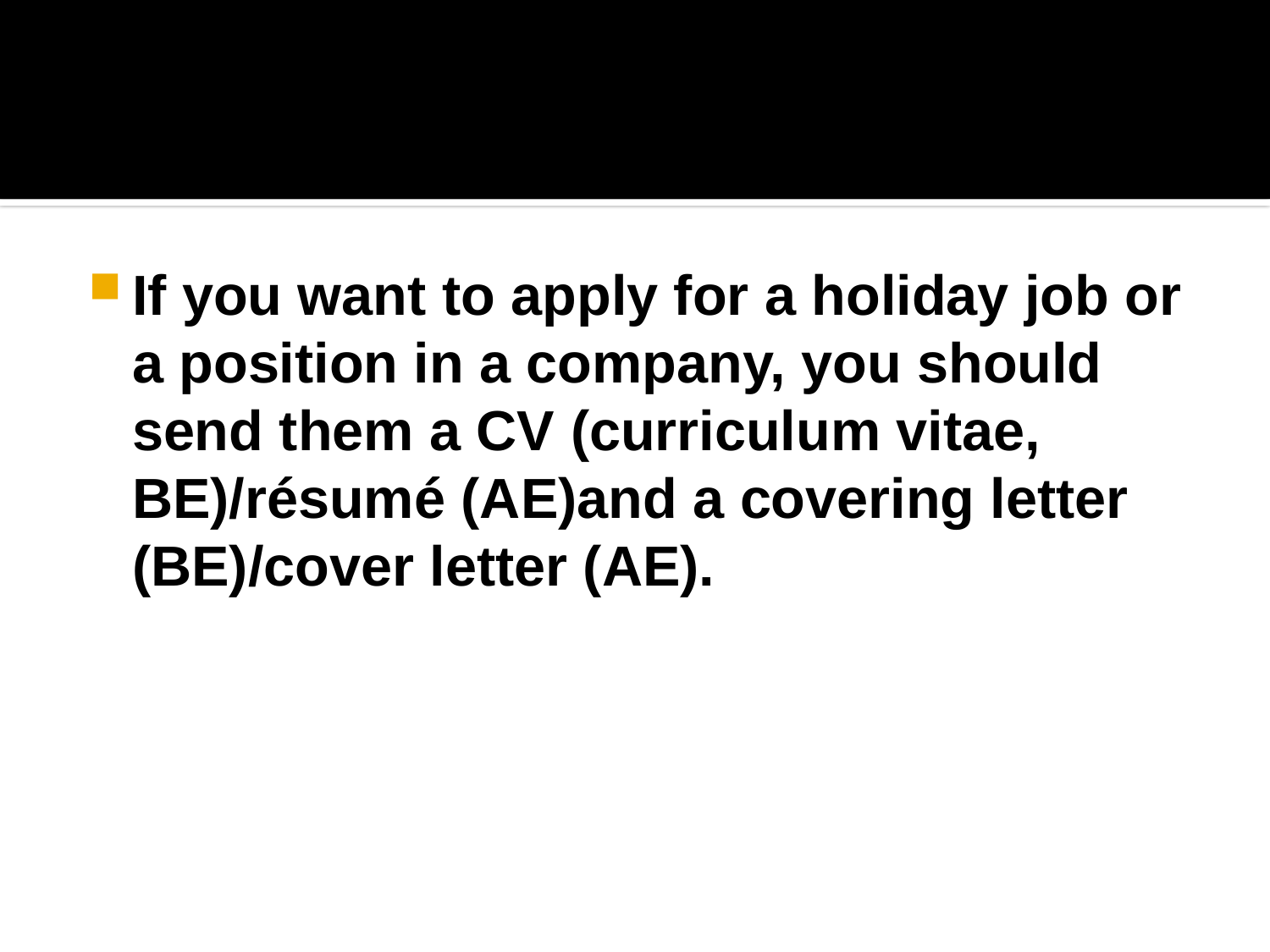

#
If you want to apply for a holiday job or a position in a company, you should send them a CV (curriculum vitae, BE)/résumé (AE)and a covering letter (BE)/cover letter (AE).